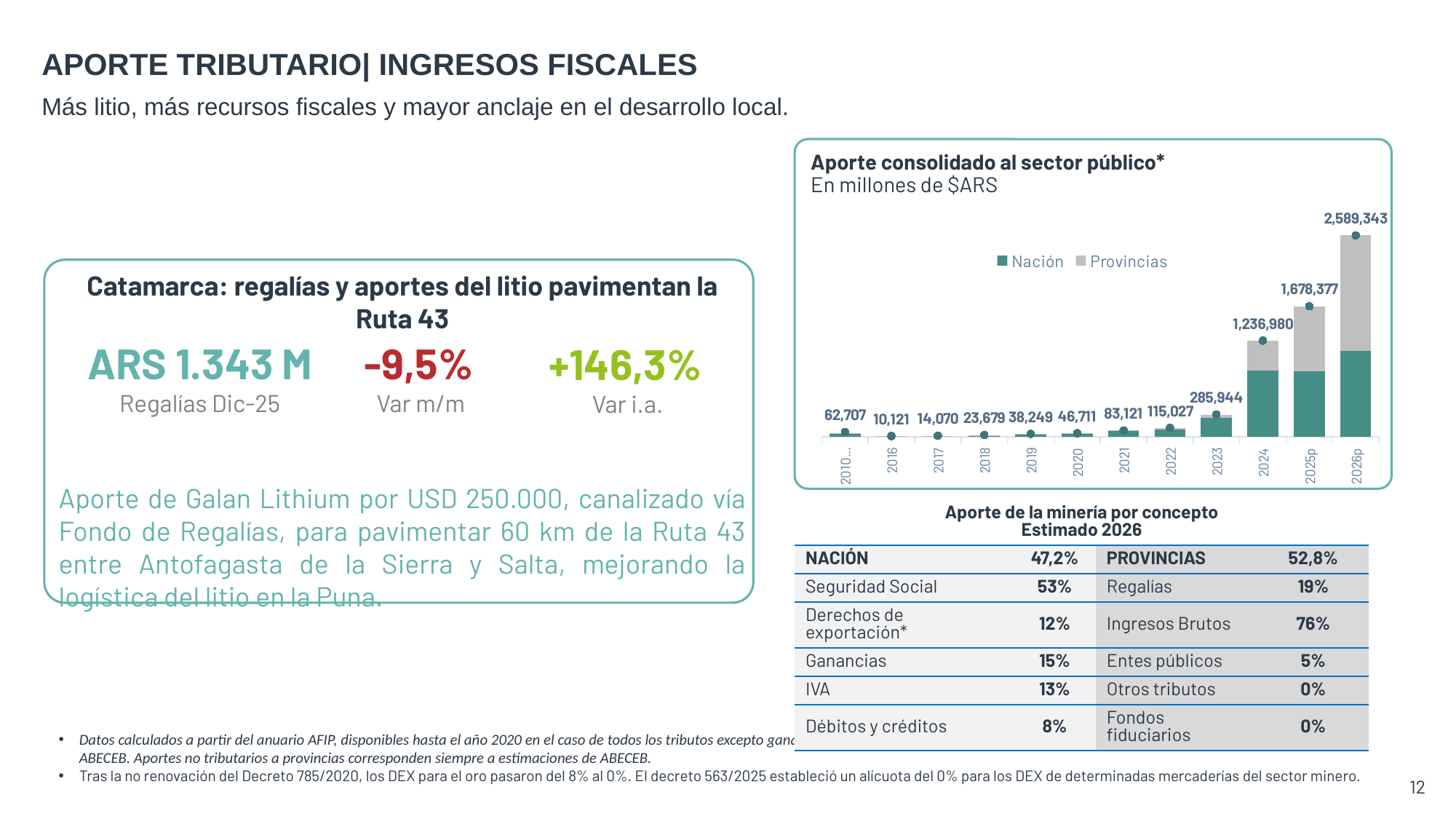

APORTE TRIBUTARIO| INGRESOS FISCALES

Más litio, más recursos fiscales y mayor anclaje en el desarrollo local.

Aporte consolidado al sector público*
En millones de $ARS

### Chart

| Category | Nación | Provincias | Total |
|---|---|---|---|
| 2010-2015 | 40591.79176997583 | 8229.818176521867 | 62707.17903720202 |
| 2016 | 8482.36436650768 | 1638.2459080887145 | 10120.610274596394 |
| 2017 | 11868.462214371457 | 2201.439522931419 | 14069.901737302876 |
| 2018 | 20270.703797186157 | 3408.6403314051095 | 23679.344128591267 |
| 2019 | 32032.238384710923 | 6216.264977463365 | 38248.50336217429 |
| 2020 | 39248.67406769006 | 7461.855287912971 | 46710.52935560303 |
| 2021 | 72089.41797816368 | 11031.410922599804 | 83120.82890076347 |
| 2022 | 97283.47592297364 | 17743.733906432837 | 115027.20982940648 |
| 2023 | 241309.46780617366 | 44634.95406570403 | 285944.4218718777 |
| 2024 | 849163.2555990276 | 387816.40035379666 | 1236979.6559528243 |
| 2025p | 845231.8335501486 | 833144.7733206344 | 1678376.606870783 |
| 2026p | 1104882.2474911758 | 1484460.5166310468 | 2589342.7641222226 |
Catamarca: regalías y aportes del litio pavimentan la Ruta 43

Aporte de Galan Lithium por USD 250.000, canalizado vía Fondo de Regalías, para pavimentar 60 km de la Ruta 43 entre Antofagasta de la Sierra y Salta, mejorando la logística del litio en la Puna.
ARS 1.343 M
Regalías Dic-25
-9,5%
 Var m/m
+146,3%
 Var i.a.
| Aporte de la minería por concepto Estimado 2026 |  |  |  |
| --- | --- | --- | --- |
| NACIÓN | 47,2% | PROVINCIAS | 52,8% |
| Seguridad Social | 53% | Regalías | 19% |
| Derechos de exportación\* | 12% | Ingresos Brutos | 76% |
| Ganancias | 15% | Entes públicos | 5% |
| IVA | 13% | Otros tributos | 0% |
| Débitos y créditos | 8% | Fondos fiduciarios | 0% |
Datos calculados a partir del anuario AFIP, disponibles hasta el año 2020 en el caso de todos los tributos excepto ganancias, que está disponible a 2019. Posteriormente, los datos corresponden a estimaciones de ABECEB. Aportes no tributarios a provincias corresponden siempre a estimaciones de ABECEB.
Tras la no renovación del Decreto 785/2020, los DEX para el oro pasaron del 8% al 0%. El decreto 563/2025 estableció un alícuota del 0% para los DEX de determinadas mercaderías del sector minero.